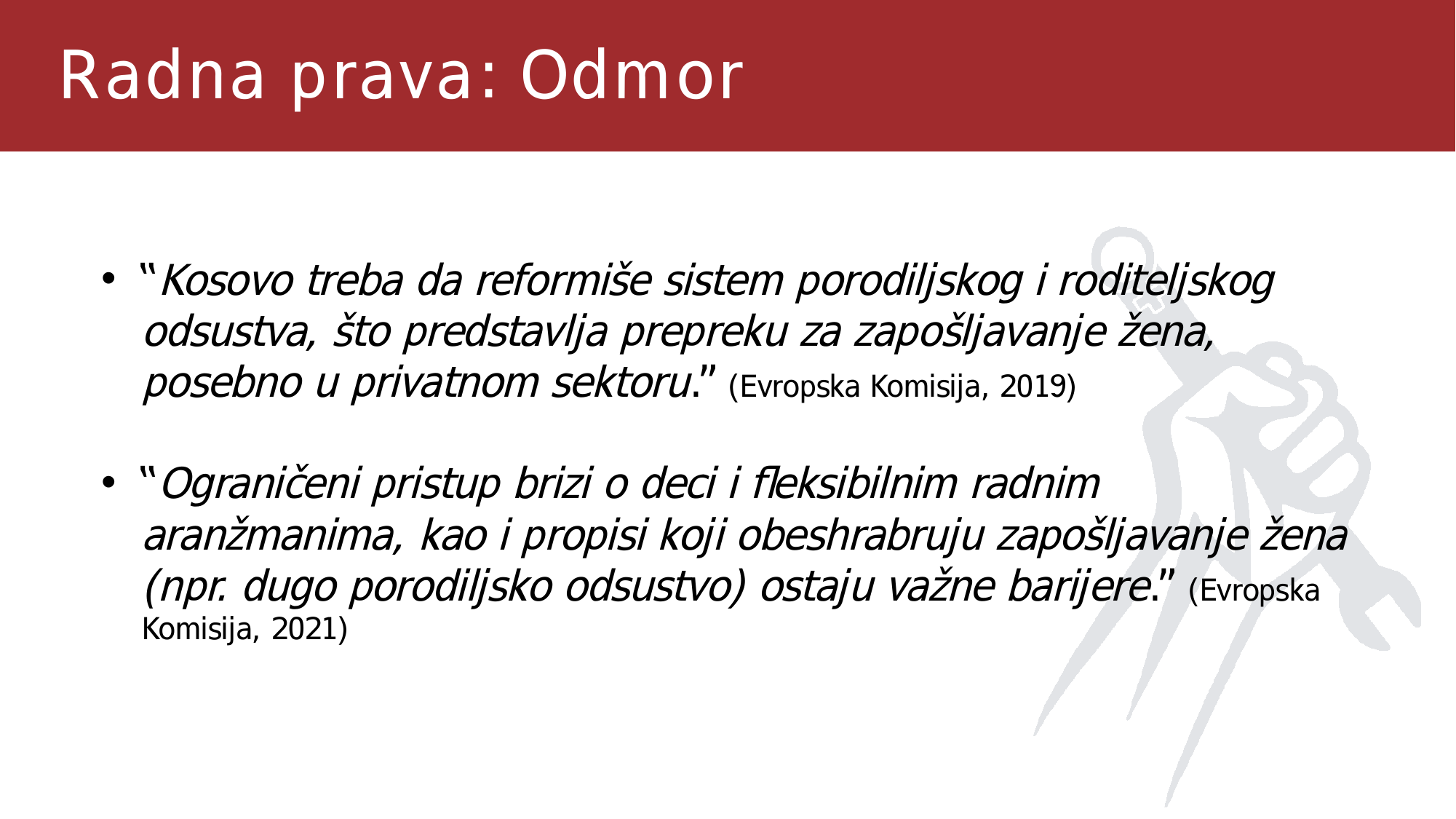

# Radna prava: Odmor
“Kosovo treba da reformiše sistem porodiljskog i roditeljskog odsustva, što predstavlja prepreku za zapošljavanje žena, posebno u privatnom sektoru.” (Evropska Komisija, 2019)

“Ograničeni pristup brizi o deci i fleksibilnim radnim aranžmanima, kao i propisi koji obeshrabruju zapošljavanje žena (npr. dugo porodiljsko odsustvo) ostaju važne barijere.” (Evropska Komisija, 2021)